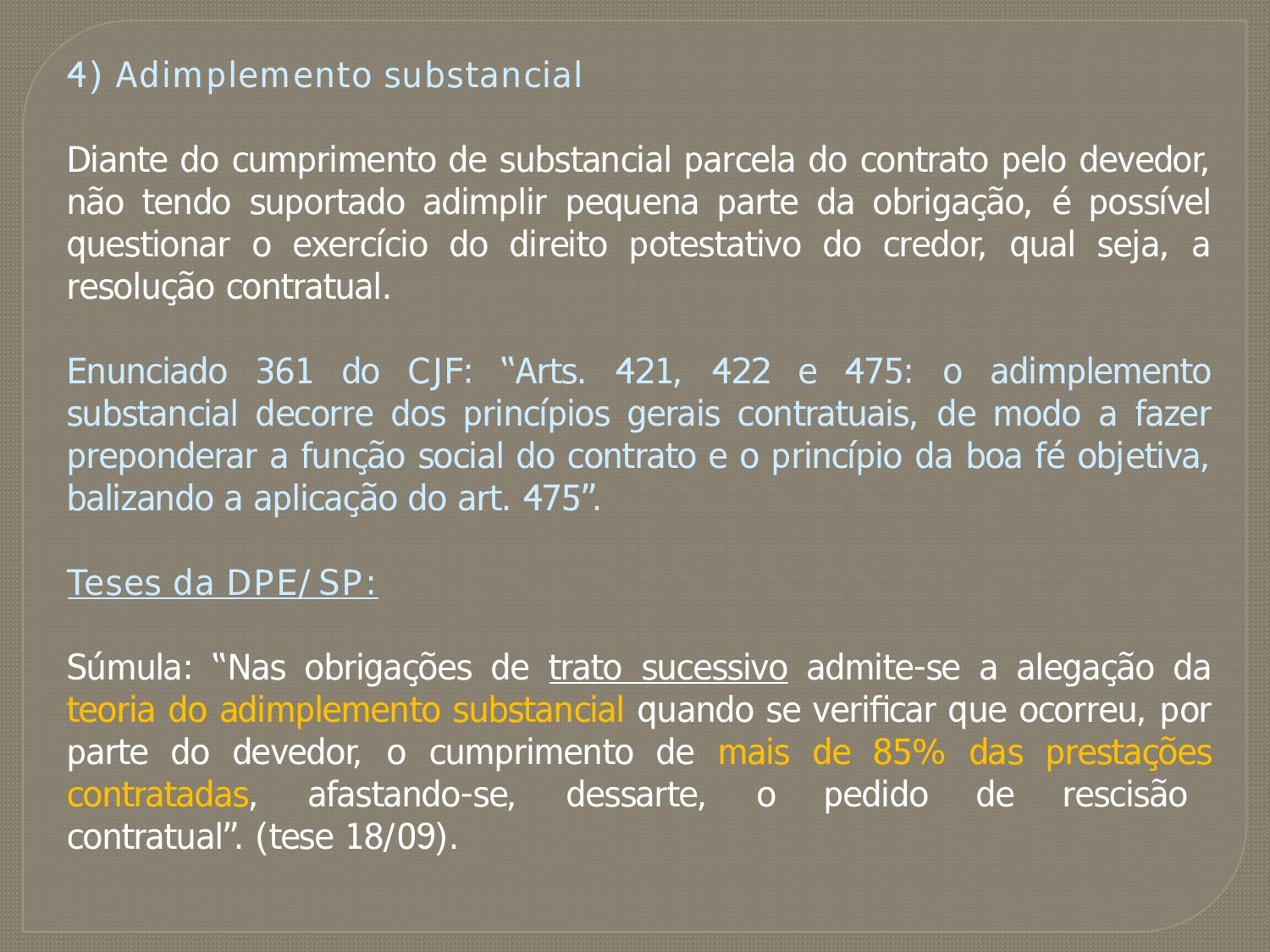

4) Adimplemento substancial

Diante do cumprimento de substancial parcela do contrato pelo devedor, não tendo suportado adimplir pequena parte da obrigação, é possível questionar o exercício do direito potestativo do credor, qual seja, a resolução contratual.

Enunciado 361 do CJF: “Arts. 421, 422 e 475: o adimplemento substancial decorre dos princípios gerais contratuais, de modo a fazer preponderar a função social do contrato e o princípio da boa fé objetiva, balizando a aplicação do art. 475”.

Teses da DPE/SP:

Súmula: “Nas obrigações de trato sucessivo admite-se a alegação da teoria do adimplemento substancial quando se verificar que ocorreu, por parte do devedor, o cumprimento de mais de 85% das prestações contratadas,  afastando-se,  dessarte,  o  pedido  de  rescisão  contratual”. (tese 18/09).